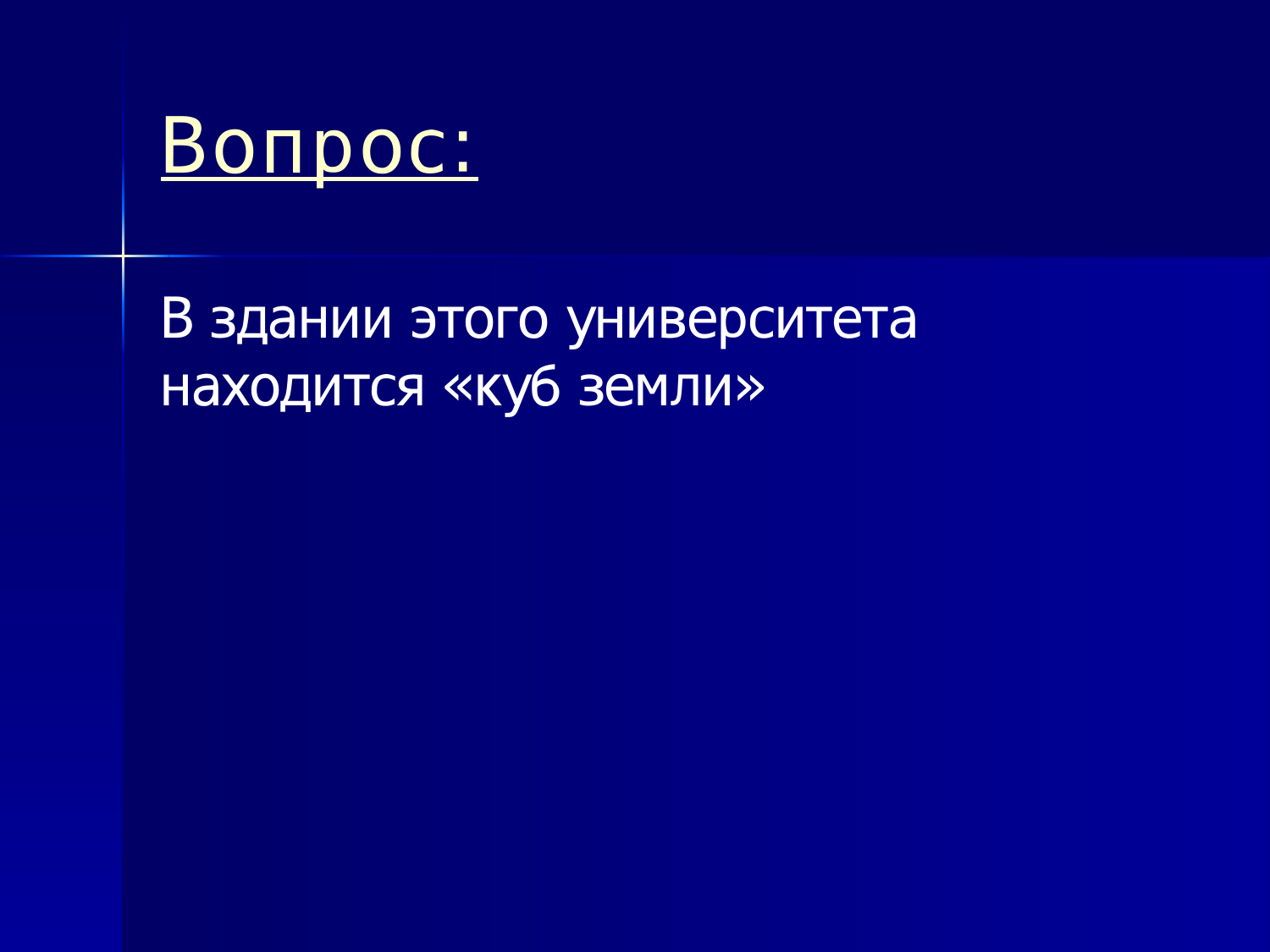

# Вопрос:
В здании этого университета находится «куб земли»